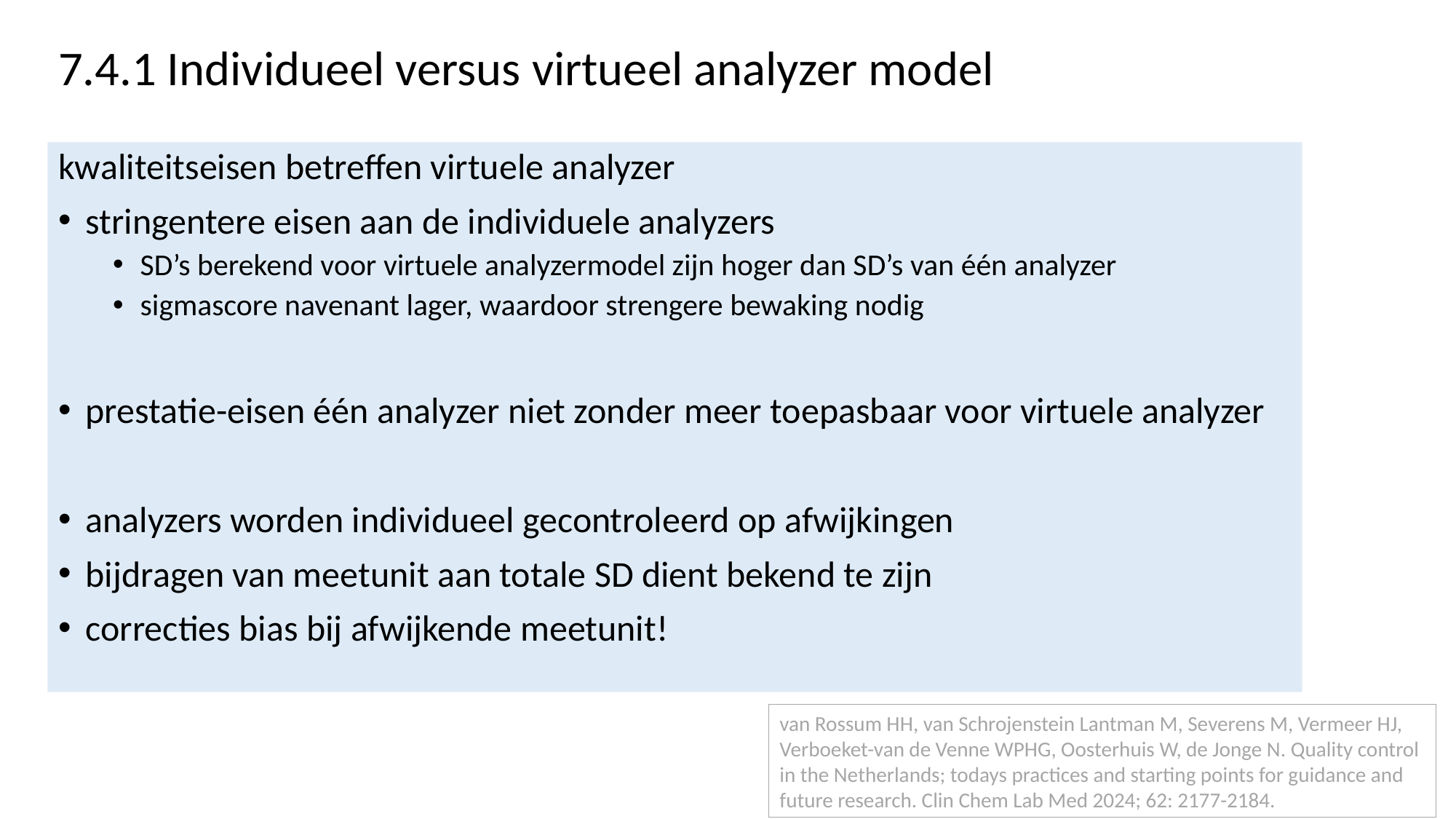

# 7.4.1 Individueel versus virtueel analyzer model
kwaliteitseisen betreffen virtuele analyzer
stringentere eisen aan de individuele analyzers
SD’s berekend voor virtuele analyzermodel zijn hoger dan SD’s van één analyzer
sigmascore navenant lager, waardoor strengere bewaking nodig

prestatie-eisen één analyzer niet zonder meer toepasbaar voor virtuele analyzer

analyzers worden individueel gecontroleerd op afwijkingen
bijdragen van meetunit aan totale SD dient bekend te zijn
correcties bias bij afwijkende meetunit!

van Rossum HH, van Schrojenstein Lantman M, Severens M, Vermeer HJ, Verboeket-van de Venne WPHG, Oosterhuis W, de Jonge N. Quality control in the Netherlands; todays practices and starting points for guidance and future research. Clin Chem Lab Med 2024; 62: 2177-2184.